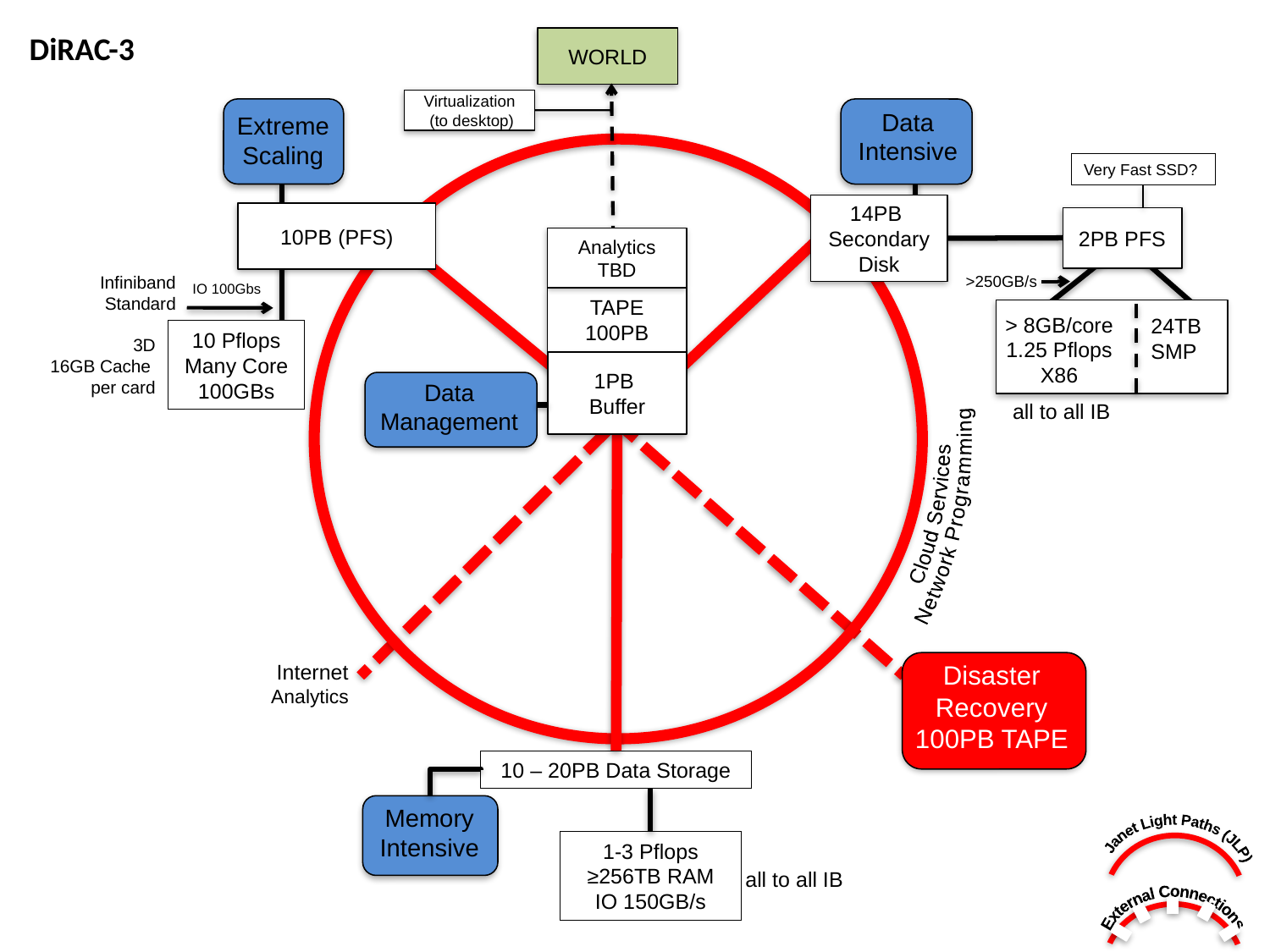

DiRAC-3
WORLD
Virtualization
 (to desktop)

Extreme Scaling
10PB (PFS)
Infiniband Standard
IO 100Gbs
10 Pflops
Many Core
100GBs
3D
16GB Cache
per card

Data Intensive
Very Fast SSD?
14PB
Secondary Disk
2PB PFS

> 8GB/core
1.25 Pflops
X86
24TB SMP

Cloud Services
Network Programming
Analytics TBD
TAPE 100PB
1PB
Buffer
>250GB/s
Data Management

all to all IB
Internet
Analytics
Disaster
Recovery 100PB TAPE

10 – 20PB Data Storage

Memory Intensive
1-3 Pflops
≥256TB RAM
IO 150GB/s
all to all IB

Janet Light Paths (JLP)

External Connections